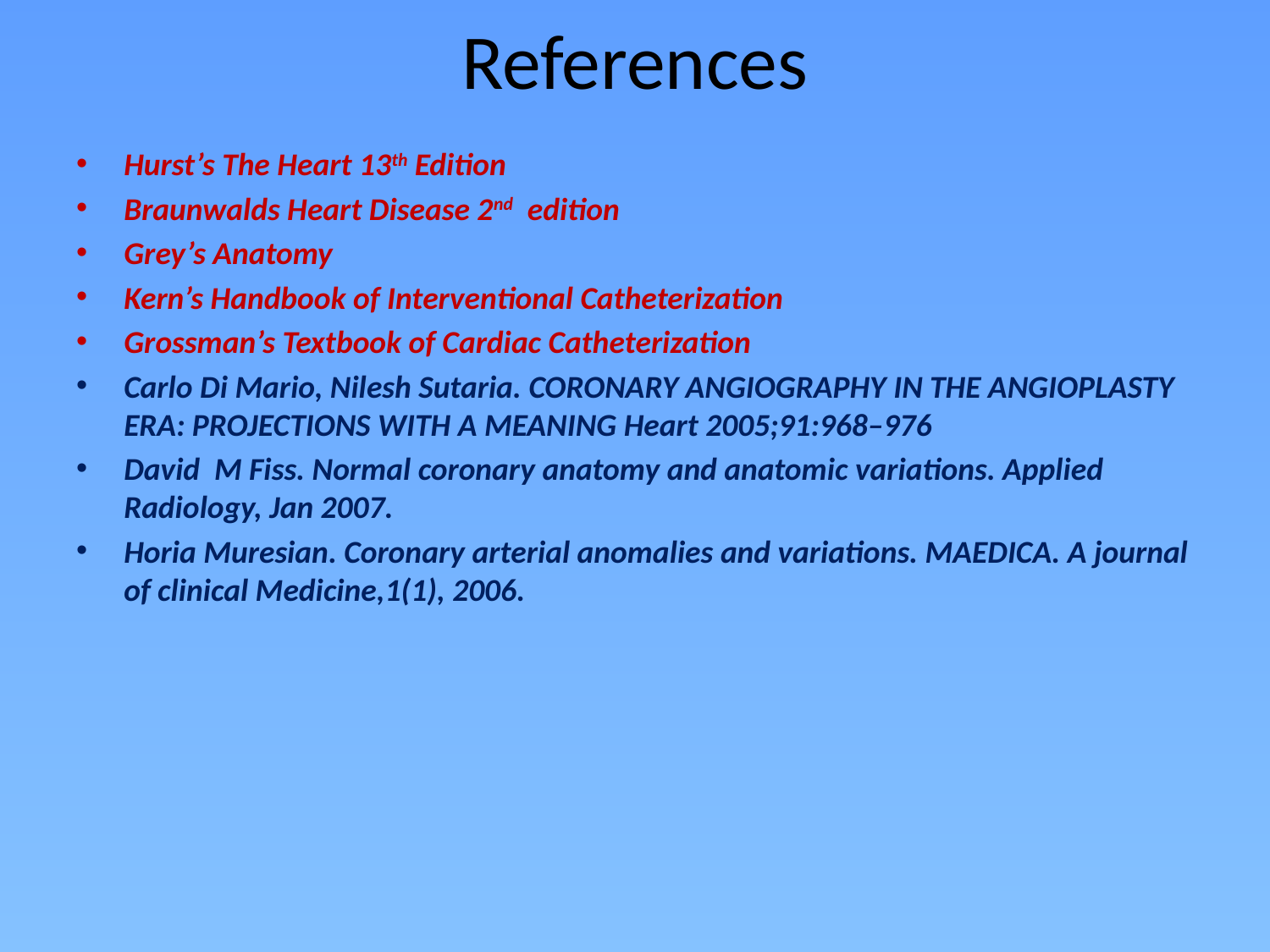

# References
Hurst’s The Heart 13th Edition
Braunwalds Heart Disease 2nd  edition
Grey’s Anatomy
Kern’s Handbook of Interventional Catheterization
Grossman’s Textbook of Cardiac Catheterization
Carlo Di Mario, Nilesh Sutaria. CORONARY ANGIOGRAPHY IN THE ANGIOPLASTY ERA: PROJECTIONS WITH A MEANING Heart 2005;91:968–976
David  M Fiss. Normal coronary anatomy and anatomic variations. Applied Radiology, Jan 2007.
Horia Muresian. Coronary arterial anomalies and variations. MAEDICA. A journal of clinical Medicine,1(1), 2006.